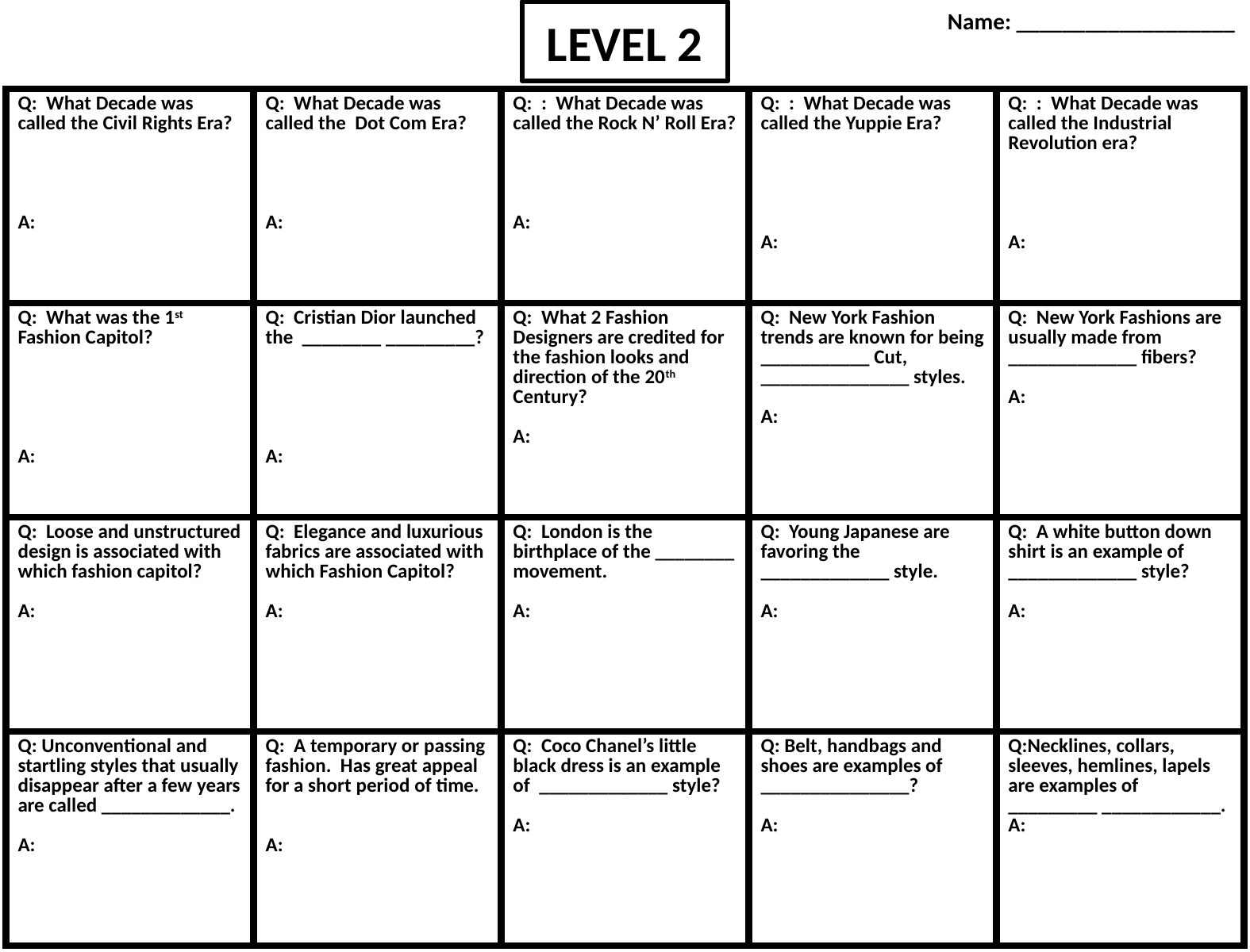

Name: ___________________
# LEVEL 2
| Q: What Decade was called the Civil Rights Era? A: | Q: What Decade was called the Dot Com Era? A: | Q: : What Decade was called the Rock N’ Roll Era? A: | Q: : What Decade was called the Yuppie Era? A: | Q: : What Decade was called the Industrial Revolution era? A: |
| --- | --- | --- | --- | --- |
| Q: What was the 1st Fashion Capitol? A: | Q: Cristian Dior launched the \_\_\_\_\_\_\_\_ \_\_\_\_\_\_\_\_\_? A: | Q: What 2 Fashion Designers are credited for the fashion looks and direction of the 20th Century? A: | Q: New York Fashion trends are known for being \_\_\_\_\_\_\_\_\_\_\_ Cut, \_\_\_\_\_\_\_\_\_\_\_\_\_\_\_ styles. A: | Q: New York Fashions are usually made from \_\_\_\_\_\_\_\_\_\_\_\_\_ fibers? A: |
| Q: Loose and unstructured design is associated with which fashion capitol? A: | Q: Elegance and luxurious fabrics are associated with which Fashion Capitol? A: | Q: London is the birthplace of the \_\_\_\_\_\_\_\_ movement. A: | Q: Young Japanese are favoring the \_\_\_\_\_\_\_\_\_\_\_\_\_ style. A: | Q: A white button down shirt is an example of \_\_\_\_\_\_\_\_\_\_\_\_\_ style? A: |
| Q: Unconventional and startling styles that usually disappear after a few years are called \_\_\_\_\_\_\_\_\_\_\_\_\_. A: | Q: A temporary or passing fashion. Has great appeal for a short period of time. A: | Q: Coco Chanel’s little black dress is an example of \_\_\_\_\_\_\_\_\_\_\_\_\_ style? A: | Q: Belt, handbags and shoes are examples of \_\_\_\_\_\_\_\_\_\_\_\_\_\_\_? A: | Q:Necklines, collars, sleeves, hemlines, lapels are examples of \_\_\_\_\_\_\_\_\_ \_\_\_\_\_\_\_\_\_\_\_\_. A: |